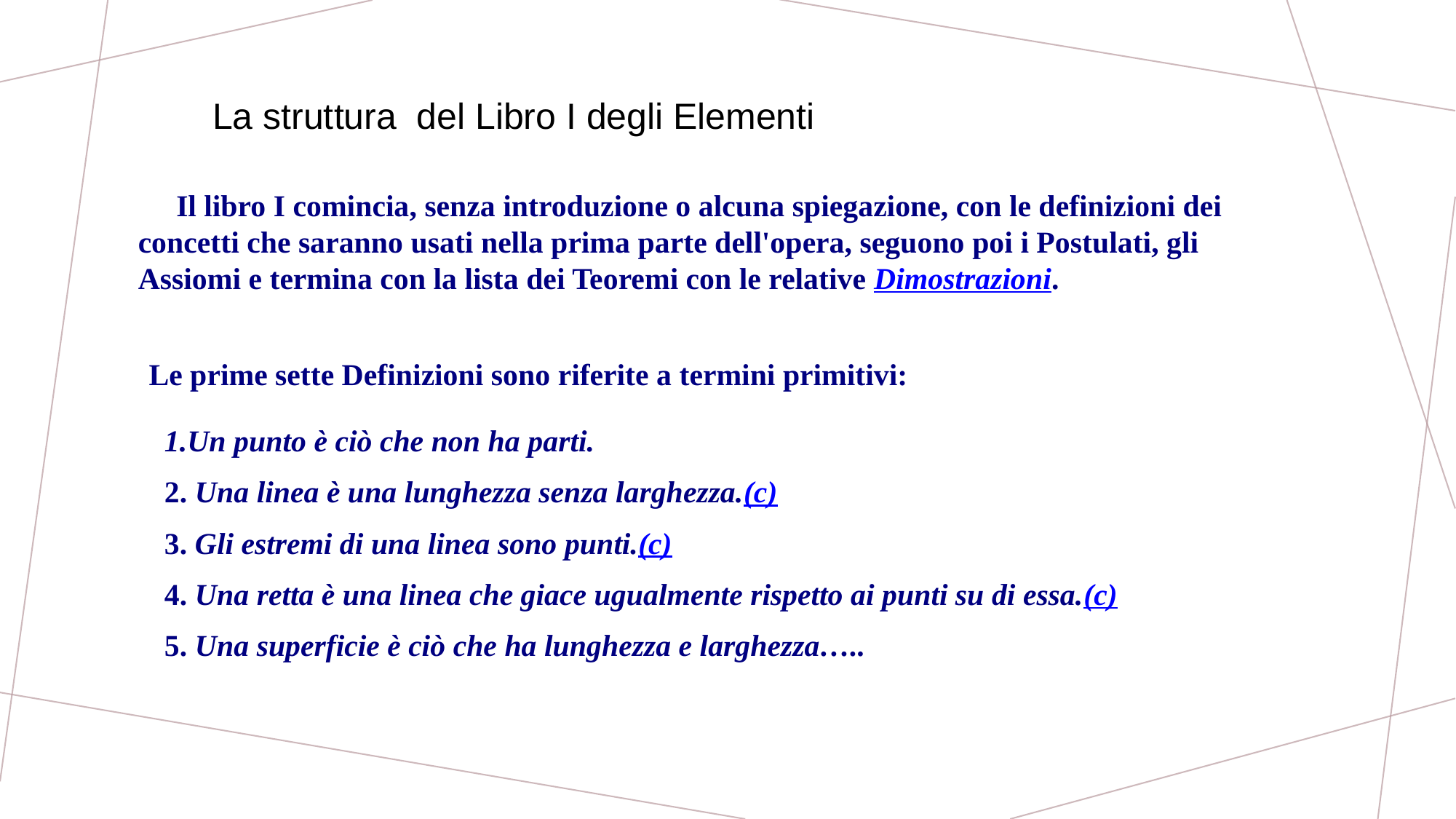

La struttura  del Libro I degli Elementi
     Il libro I comincia, senza introduzione o alcuna spiegazione, con le definizioni dei concetti che saranno usati nella prima parte dell'opera, seguono poi i Postulati, gli Assiomi e termina con la lista dei Teoremi con le relative Dimostrazioni.
Le prime sette Definizioni sono riferite a termini primitivi:
  1.Un punto è ciò che non ha parti.
  2. Una linea è una lunghezza senza larghezza.(c)
  3. Gli estremi di una linea sono punti.(c)
  4. Una retta è una linea che giace ugualmente rispetto ai punti su di essa.(c)
  5. Una superficie è ciò che ha lunghezza e larghezza…..